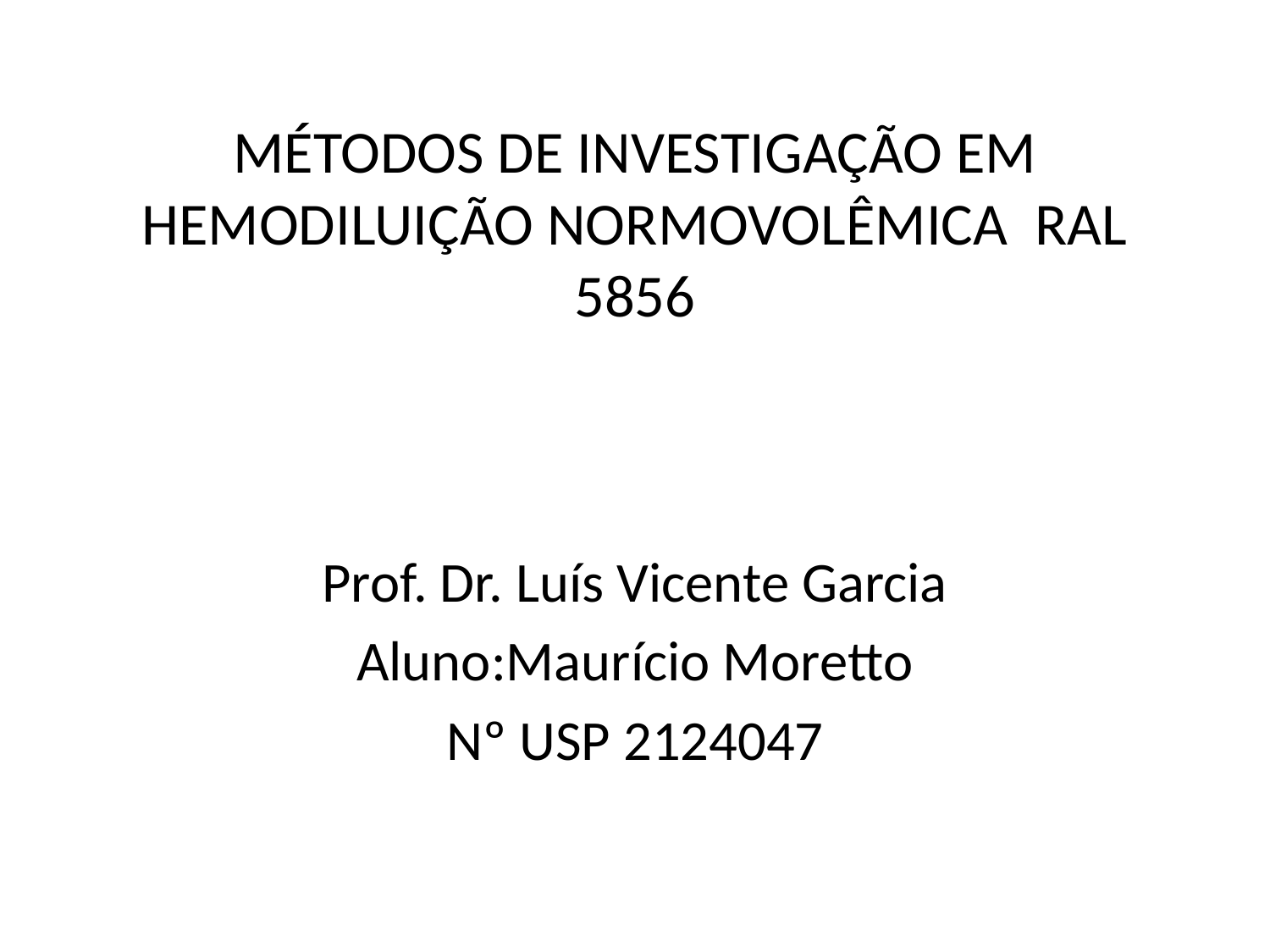

# MÉTODOS DE INVESTIGAÇÃO EM HEMODILUIÇÃO NORMOVOLÊMICA  RAL 5856
Prof. Dr. Luís Vicente Garcia
Aluno:Maurício Moretto
Nº USP 2124047